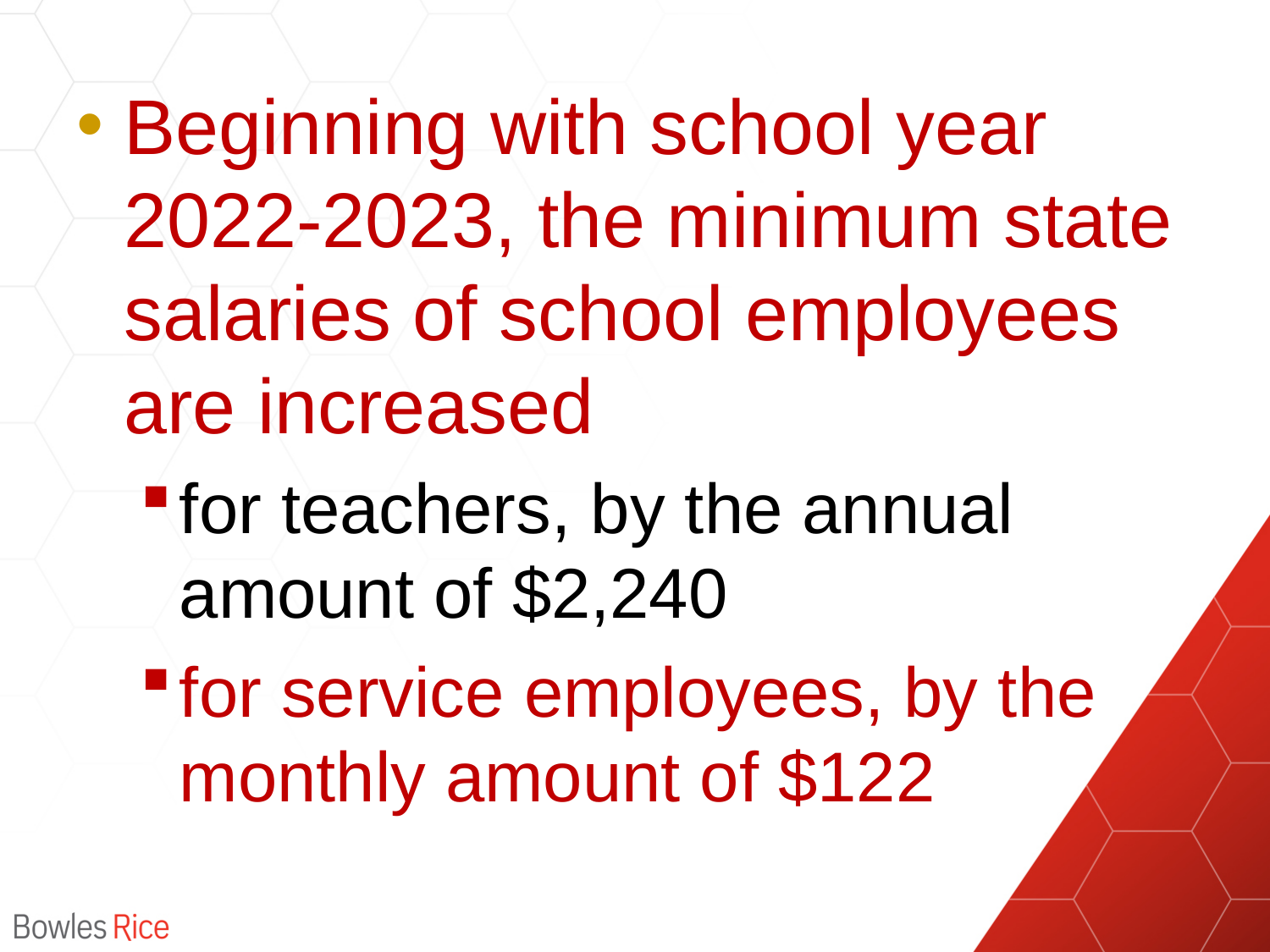

#
Beginning with school year 2022-2023, the minimum state salaries of school employees are increased
for teachers, by the annual amount of $2,240
for service employees, by the monthly amount of $122